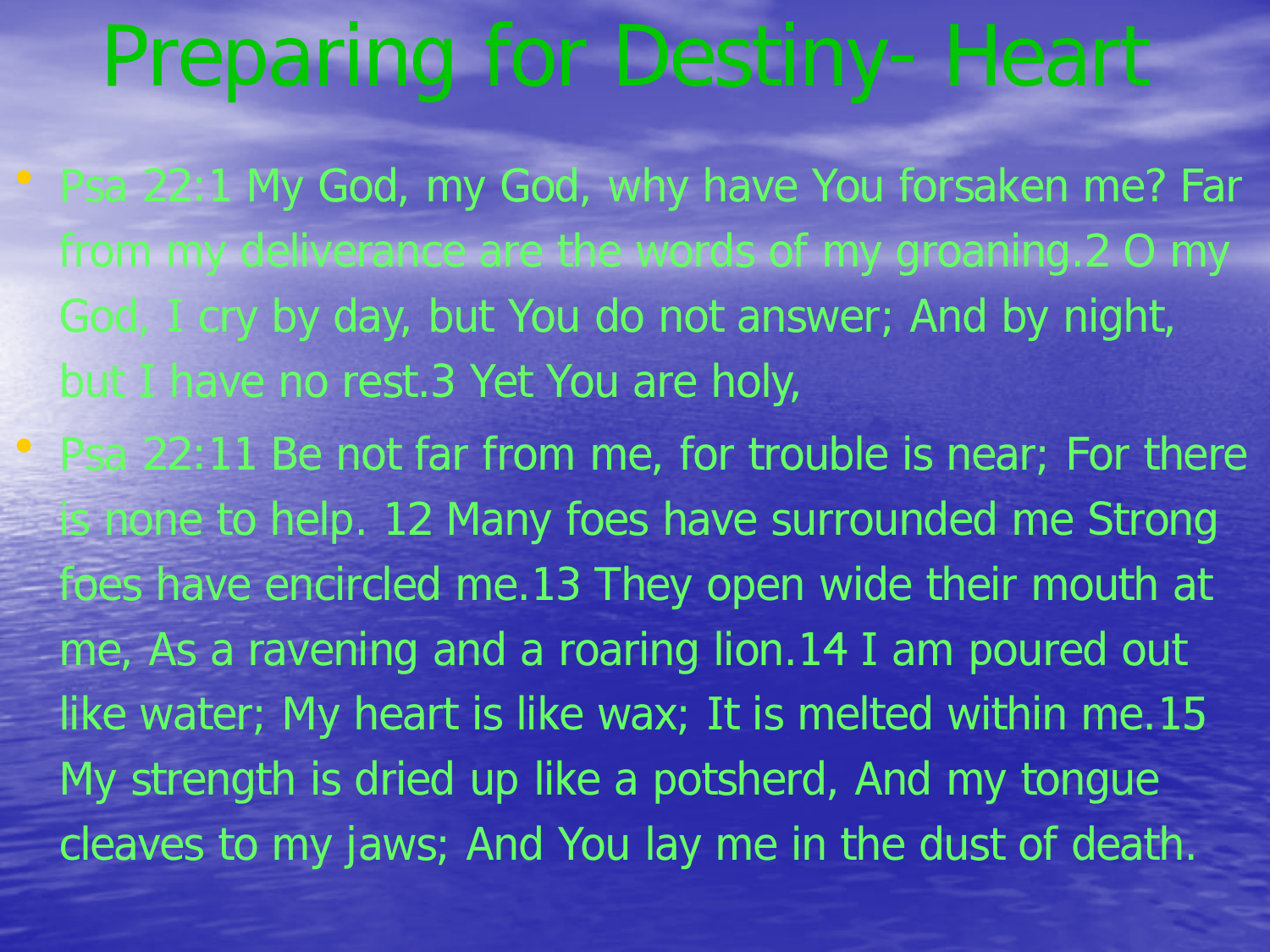

# Preparing for Destiny- Heart
Psa 22:1 My God, my God, why have You forsaken me? Far from my deliverance are the words of my groaning.2 O my God, I cry by day, but You do not answer; And by night, but I have no rest.3 Yet You are holy,
Psa 22:11 Be not far from me, for trouble is near; For there is none to help. 12 Many foes have surrounded me Strong foes have encircled me.13 They open wide their mouth at me, As a ravening and a roaring lion.14 I am poured out like water; My heart is like wax; It is melted within me.15 My strength is dried up like a potsherd, And my tongue cleaves to my jaws; And You lay me in the dust of death.